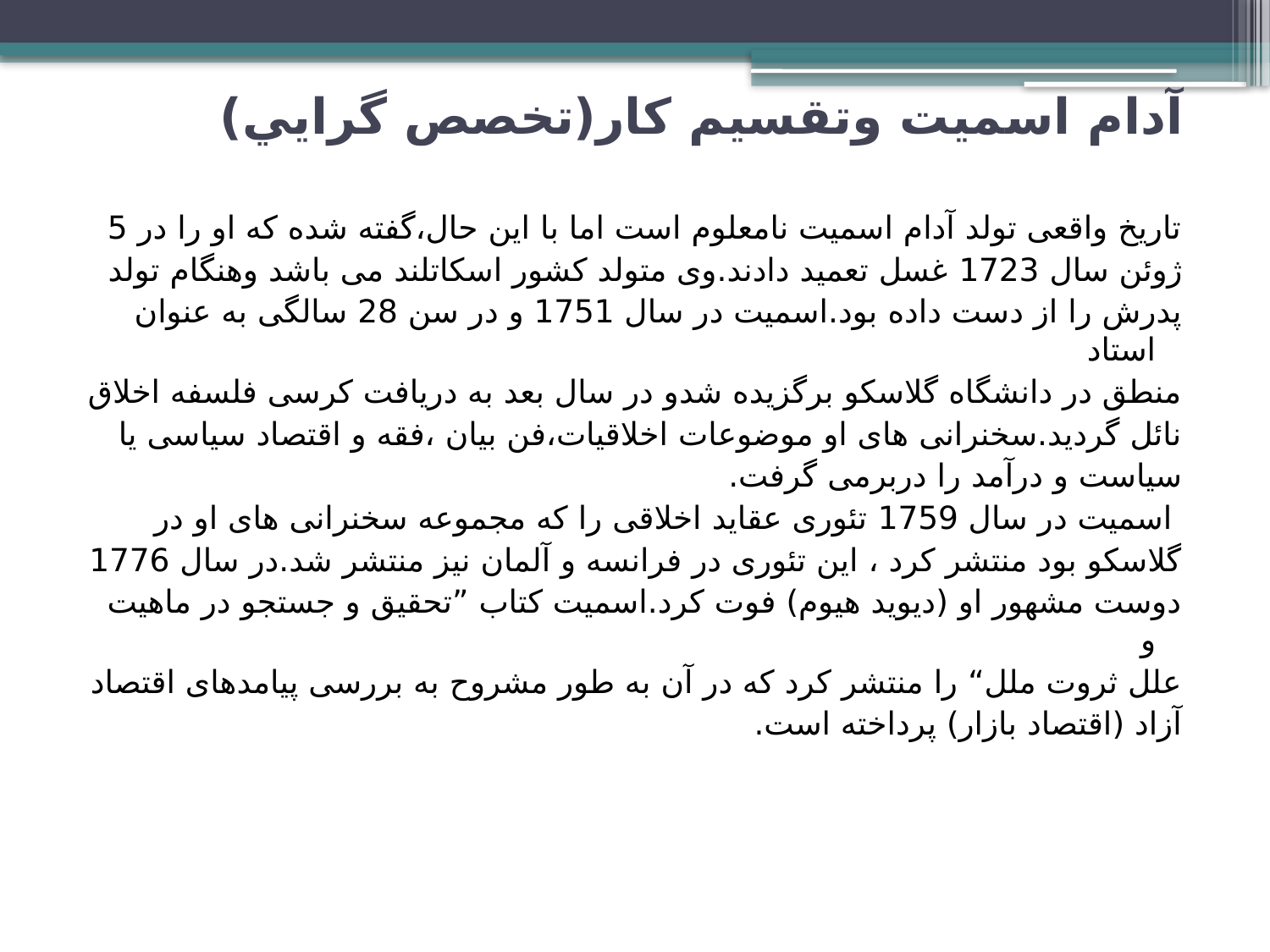

# آدام اسميت وتقسيم کار(تخصص گرايي)
تاريخ واقعی تولد آدام اسميت نامعلوم است اما با این حال،گفته شده که او را در 5
ژوئن سال 1723 غسل تعمید دادند.وی متولد کشور اسکاتلند می باشد وهنگام تولد
پدرش را از دست داده بود.اسمیت در سال 1751 و در سن 28 سالگی به عنوان استاد
منطق در دانشگاه گلاسکو برگزیده شدو در سال بعد به دریافت کرسی فلسفه اخلاق
نائل گردید.سخنرانی های او موضوعات اخلاقیات،فن بیان ،فقه و اقتصاد سیاسی یا
سیاست و درآمد را دربرمی گرفت.
 اسمیت در سال 1759 تئوری عقاید اخلاقی را که مجموعه سخنرانی های او در
گلاسکو بود منتشر کرد ، این تئوری در فرانسه و آلمان نیز منتشر شد.در سال 1776
دوست مشهور او (دیوید هیوم) فوت کرد.اسمیت کتاب ”تحقیق و جستجو در ماهیت و
علل ثروت ملل“ را منتشر کرد که در آن به طور مشروح به بررسی پیامدهای اقتصاد
آزاد (اقتصاد بازار) پرداخته است.